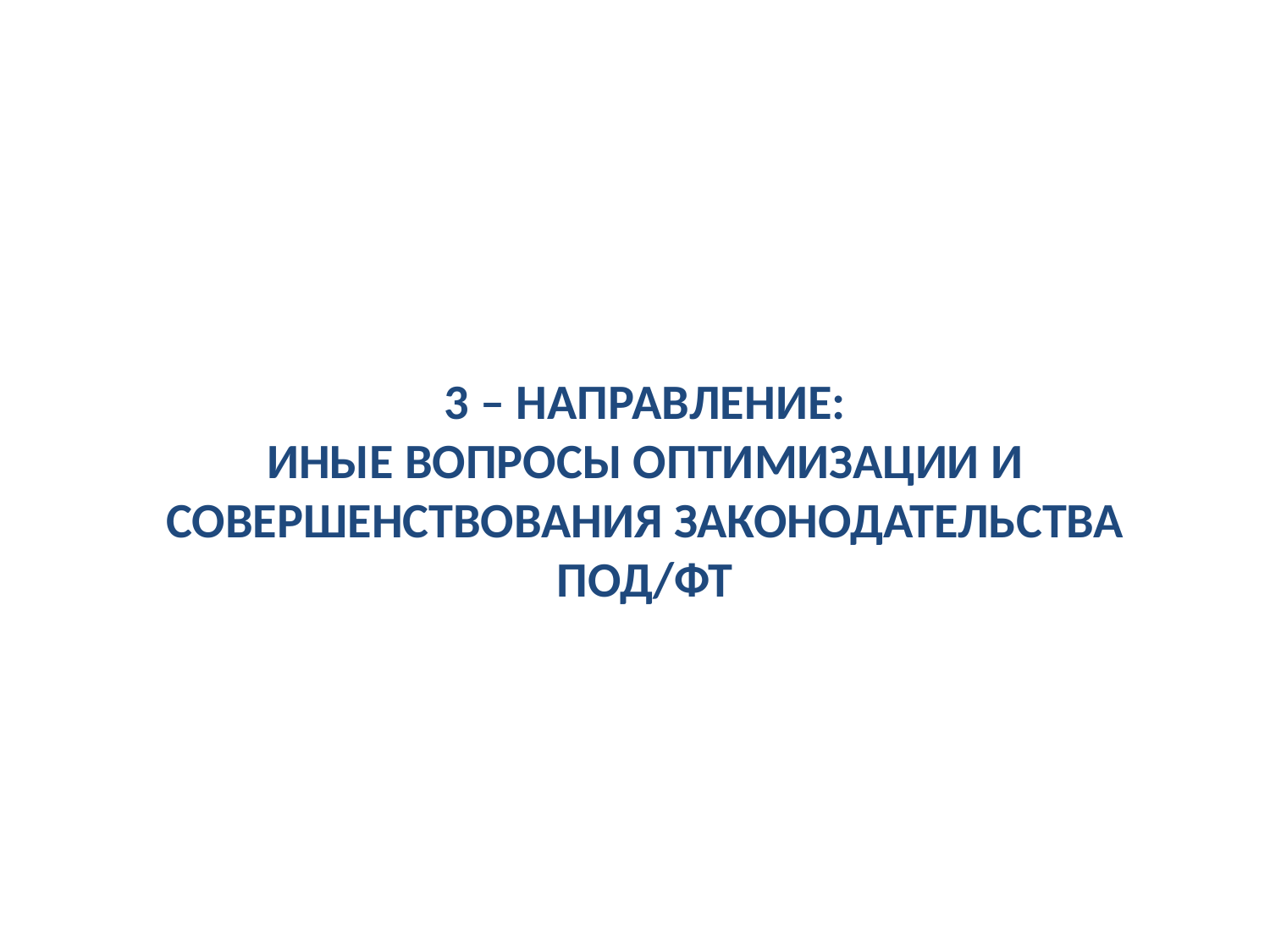

3 – НАПРАВЛЕНИЕ:
Иные вопросы оптимизации и совершенствования законодательства ПОД/ФТ